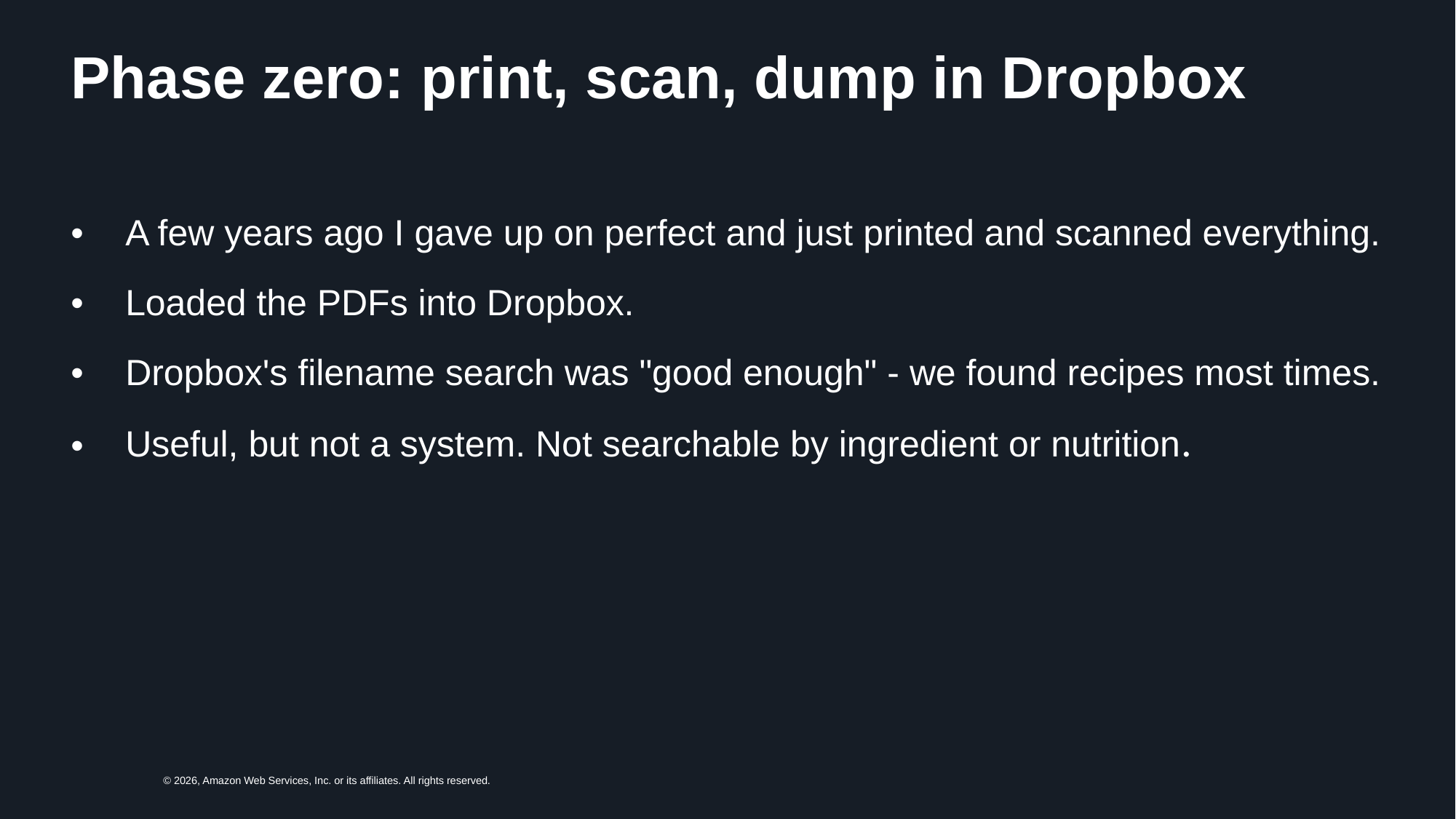

# Phase zero: print, scan, dump in Dropbox
A few years ago I gave up on perfect and just printed and scanned everything.
Loaded the PDFs into Dropbox.
Dropbox's filename search was "good enough" - we found recipes most times.
Useful, but not a system. Not searchable by ingredient or nutrition.